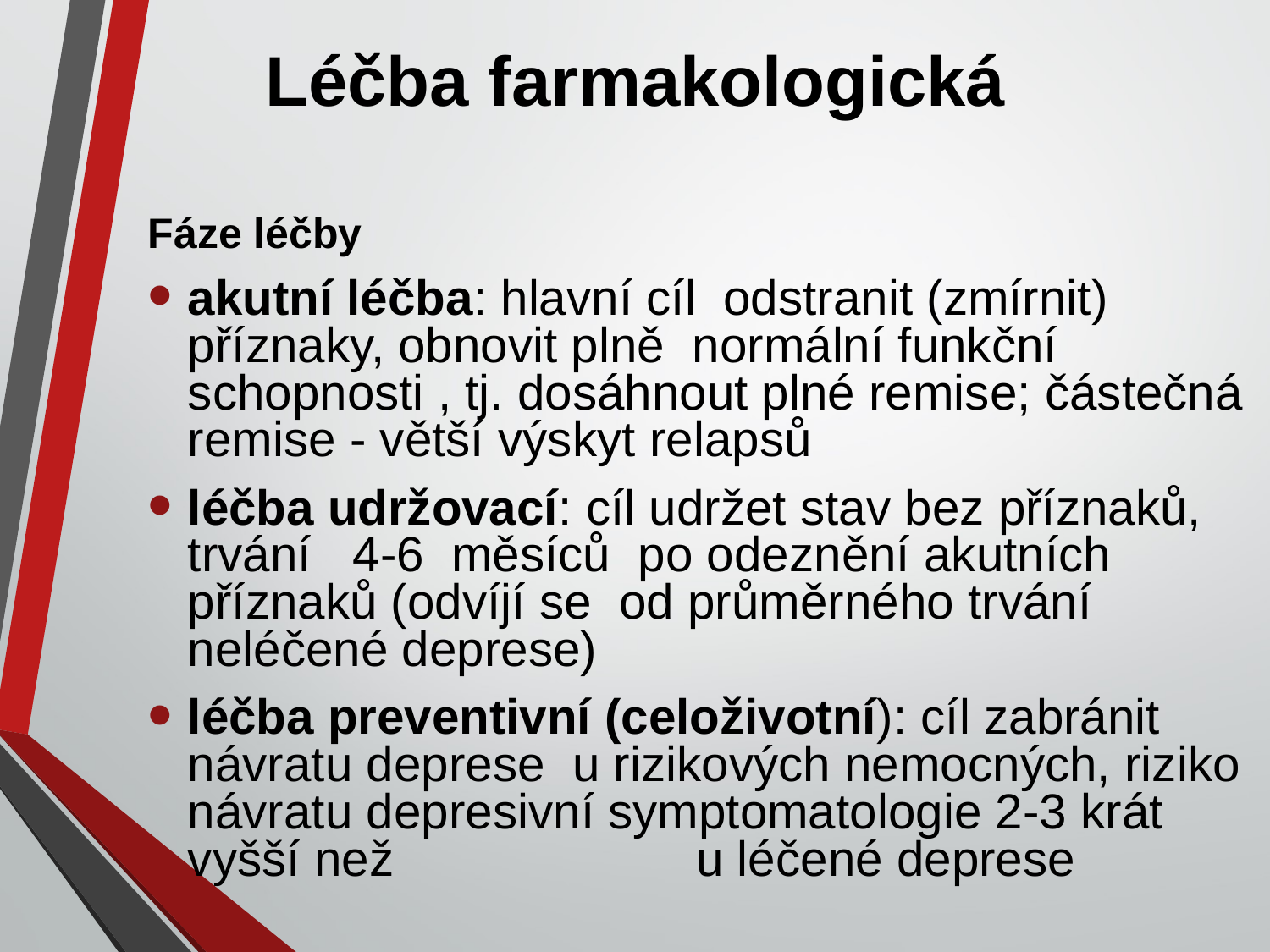

# Léčba farmakologická
Fáze léčby
akutní léčba: hlavní cíl  odstranit (zmírnit) příznaky, obnovit plně  normální funkční schopnosti , tj. dosáhnout plné remise; částečná remise - větší výskyt relapsů
léčba udržovací: cíl udržet stav bez příznaků, trvání   4-6  měsíců  po odeznění akutních příznaků (odvíjí se  od průměrného trvání neléčené deprese)
léčba preventivní (celoživotní): cíl zabránit návratu deprese  u rizikových nemocných, riziko návratu depresivní symptomatologie 2-3 krát vyšší než                      u léčené deprese